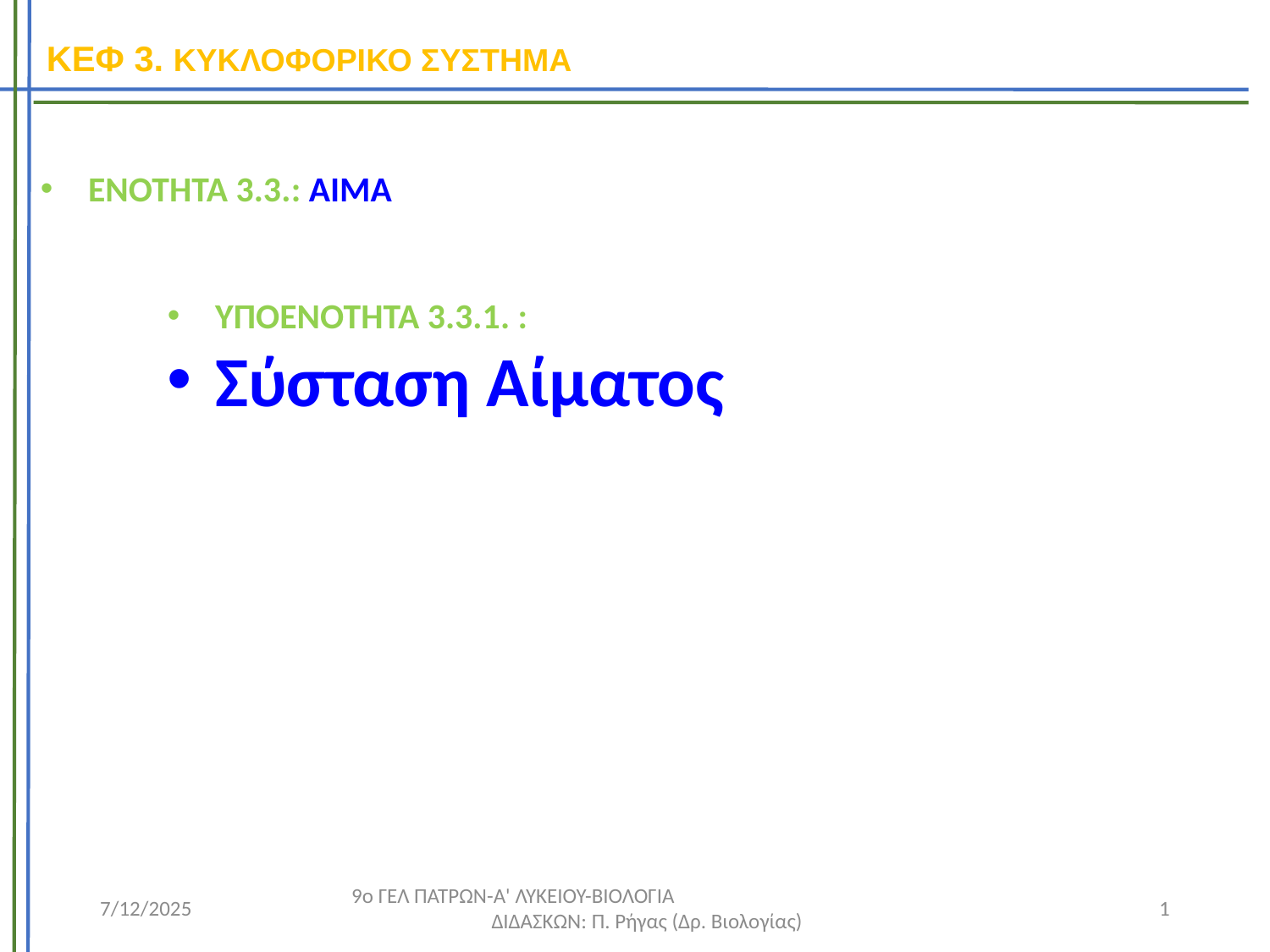

# ΚΕΦ 3. ΚΥΚΛΟΦΟΡΙΚΟ ΣΥΣΤΗΜΑ
ΕΝΟΤΗΤΑ 3.3.: ΑΙΜΑ

ΥΠΟΕΝΟΤΗΤΑ 3.3.1. :
Σύσταση Αίματος
7/12/2025
9ο ΓΕΛ ΠΑΤΡΩΝ-Α' ΛΥΚΕΙΟΥ-ΒΙΟΛΟΓΙΑ                                                        ΔΙΔΑΣΚΩΝ: Π. Ρήγας (Δρ. Βιολογίας)
1